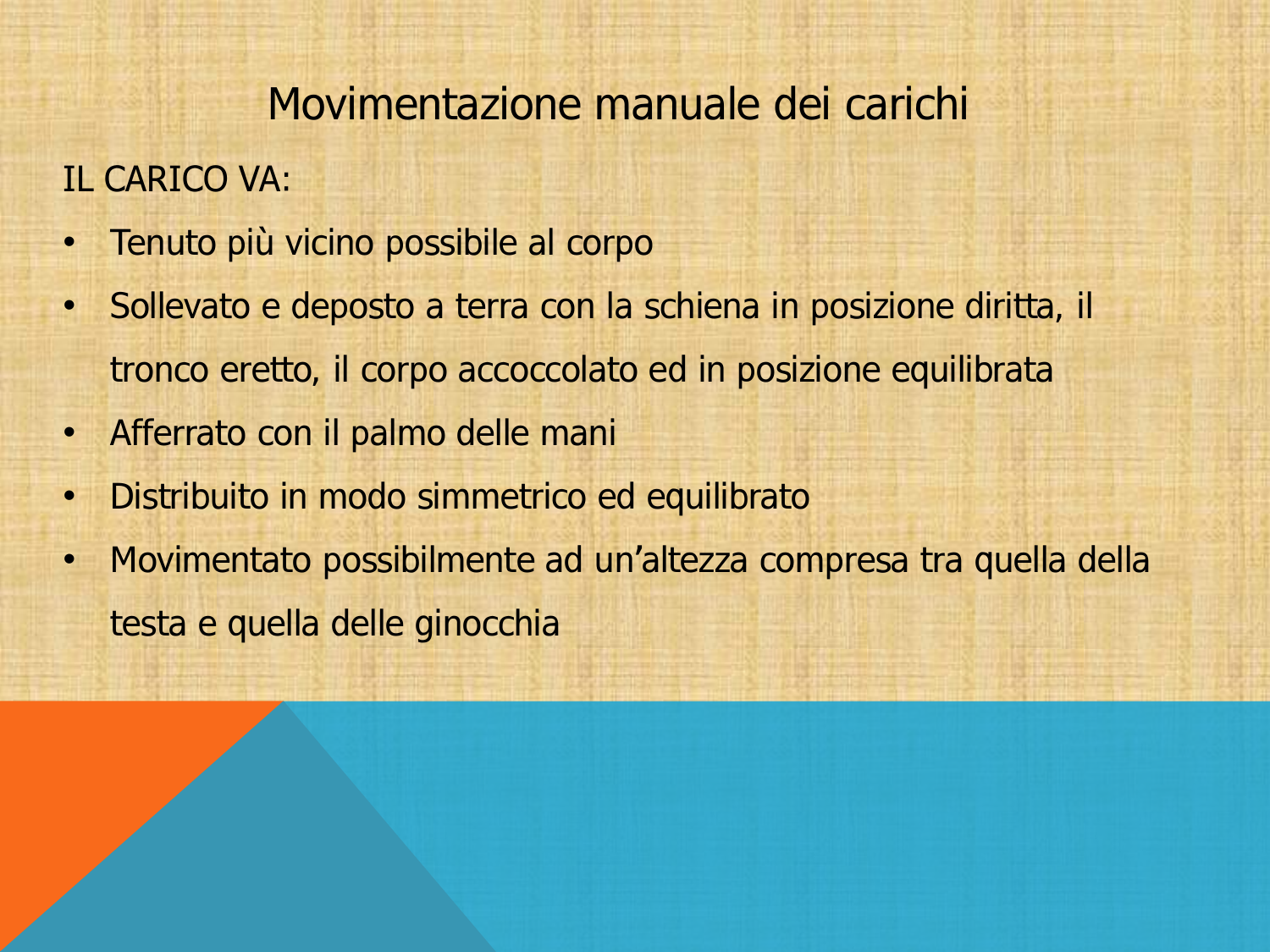

Movimentazione manuale dei carichi
IL CARICO VA:
Tenuto più vicino possibile al corpo
Sollevato e deposto a terra con la schiena in posizione diritta, il tronco eretto, il corpo accoccolato ed in posizione equilibrata
Afferrato con il palmo delle mani
Distribuito in modo simmetrico ed equilibrato
Movimentato possibilmente ad un’altezza compresa tra quella della testa e quella delle ginocchia